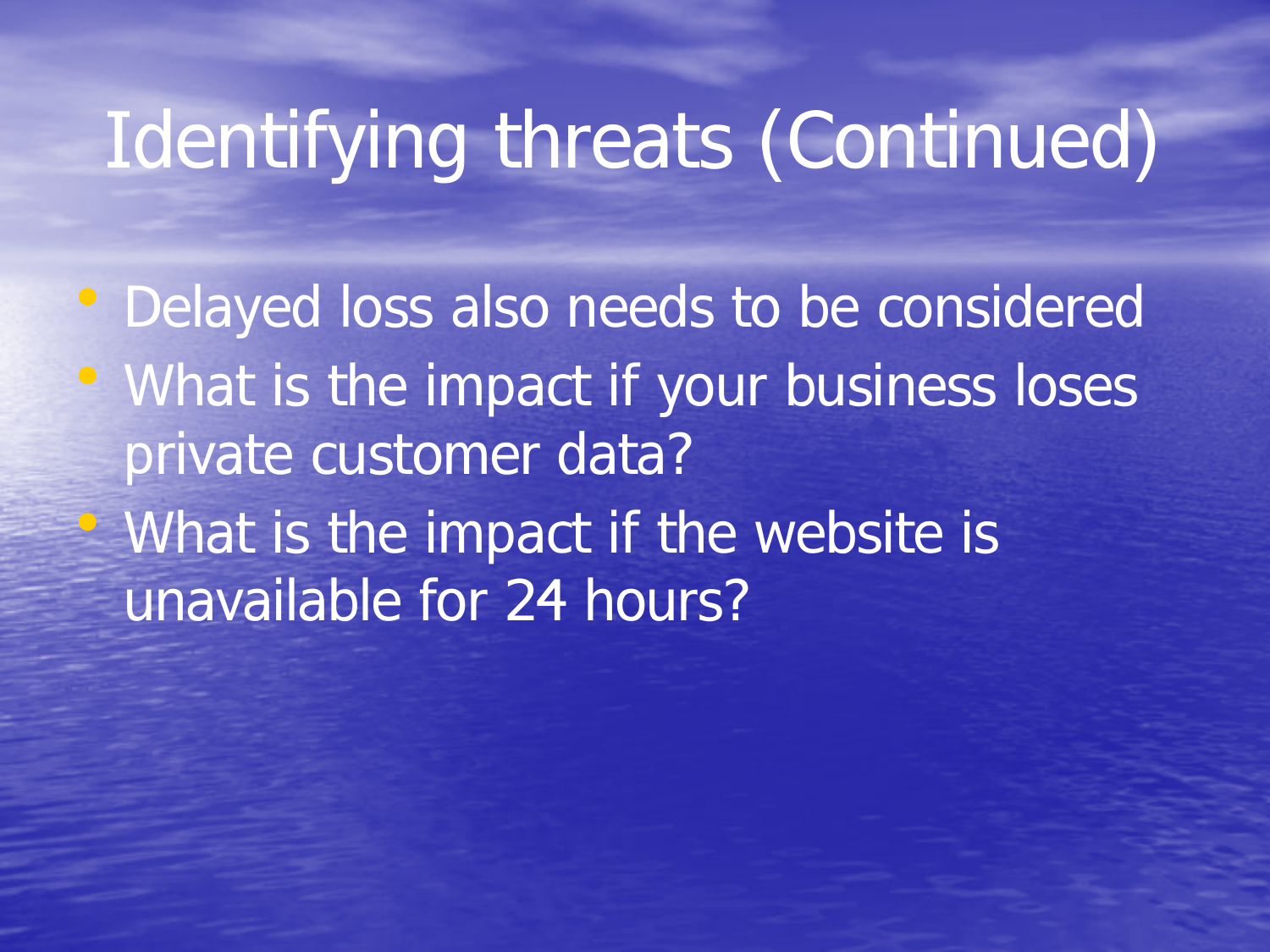

# Identifying threats (Continued)
Delayed loss also needs to be considered
What is the impact if your business loses private customer data?
What is the impact if the website is unavailable for 24 hours?